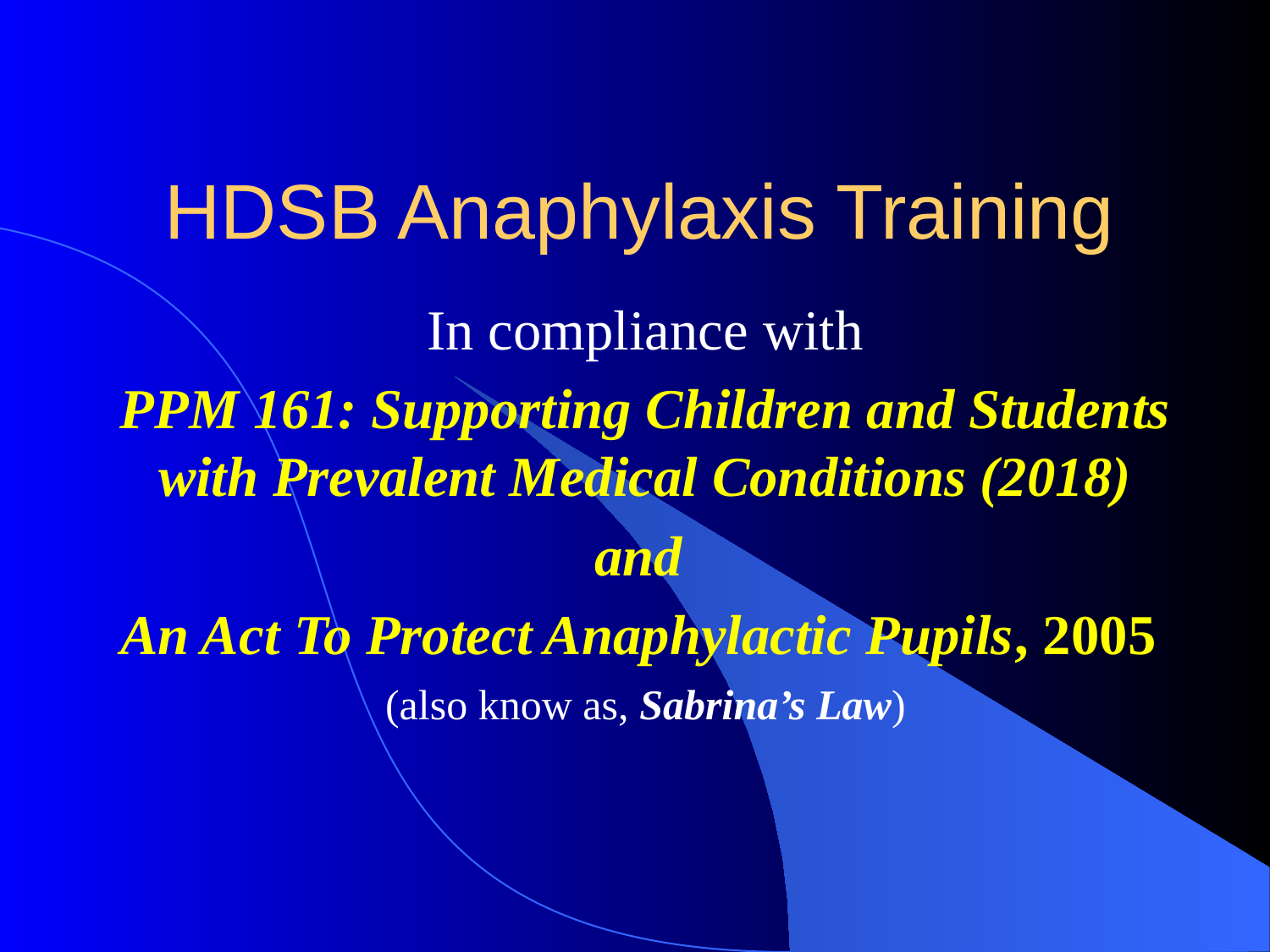

# HDSB Anaphylaxis Training
In compliance with
PPM 161: Supporting Children and Students with Prevalent Medical Conditions (2018)
and
An Act To Protect Anaphylactic Pupils, 2005
(also know as, Sabrina’s Law)